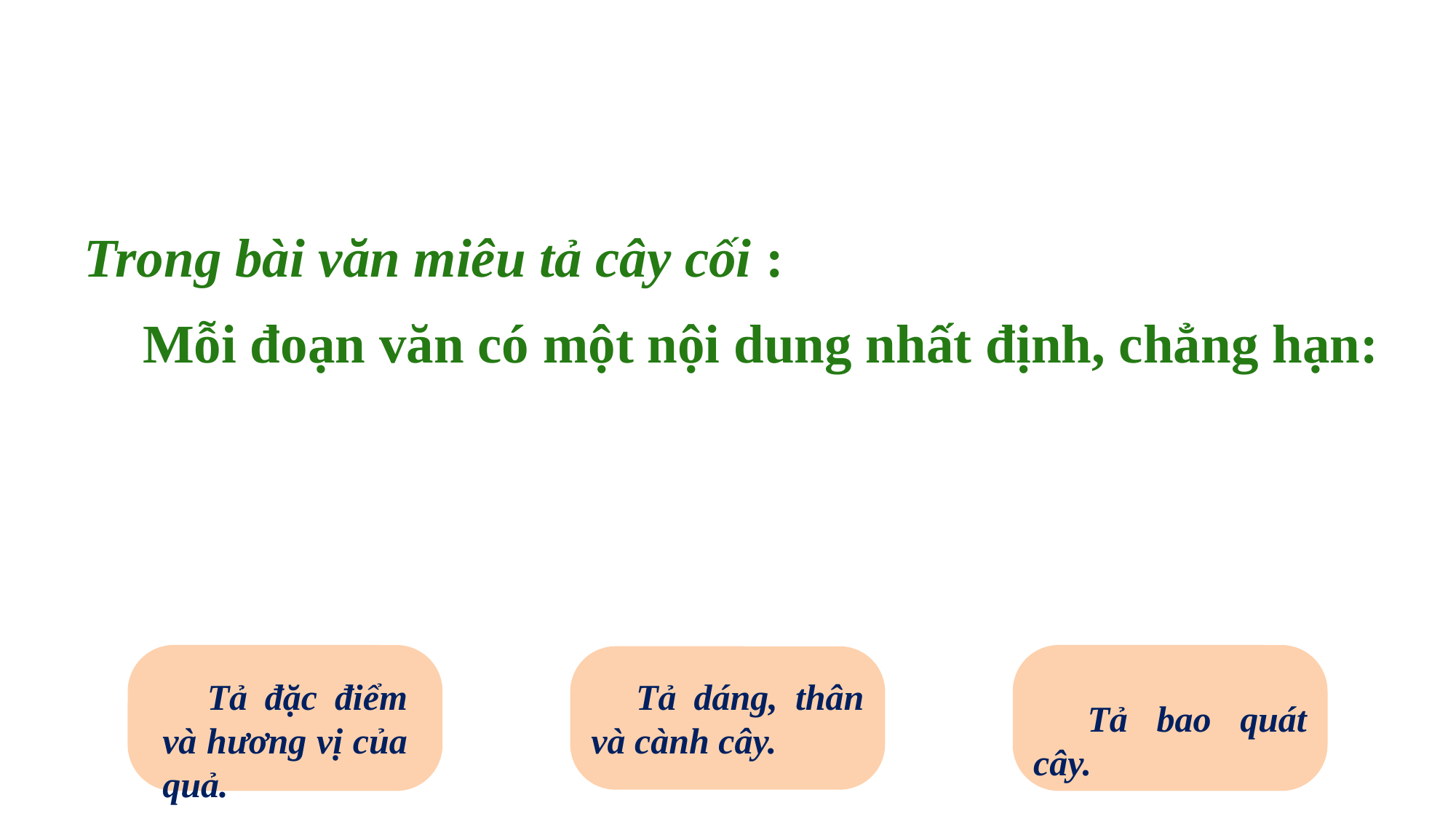

Bài tập
Nối đoạn văn ở cột A với nội dung miêu tả tương ứng ở cột B cho thích hợp.
A
B
Trong bài văn miêu tả cây cối :

1. Nhìn từ xa, cây chuối tựa như một chiếc ô xanh mát rượi. Thân cây cao hơn đầu người, mọc thẳng, không có cành, chung quanh là mấy cây con đứng sát thành bụi như người mẹ đang che chở cho đàn con.
Mỗi đoạn văn có một nội dung nhất định, chẳng hạn:
2. Khi bóc vỏ ra rồi thì không có nước tèm lem, mà hột thì chỉ nhỏ bằng đầu ngón tay út. Cùi vải dày như cùi dừa nhưng không trắng bạch mà trắng ngà. Đặt lên lưỡi, cắn một miếng thì nước chan hòa, ngọt sắt, nhai thì mềm mà lại giòn, nhai khe khẽ thì chính tai mình thấy như sậm sựt.

3. Đó là một cây sồi lớn, hai người ôm không xuể, có những cành có lẽ đã gãy từ lâu, vỏ cây nứt nẻ đầy vết sẹo. Với những cánh tay to xù xì không cân đối, với những ngón tay quều quào xòe rộng, nó như một con quái vật già nua cau có và khinh khỉnh đứng giữa đám bạch dương tươi cười.

a. Tả đặc điểm và hương vị của quả.

c. Tả bao quát cây.

b. Tả dáng, thân và cành cây.